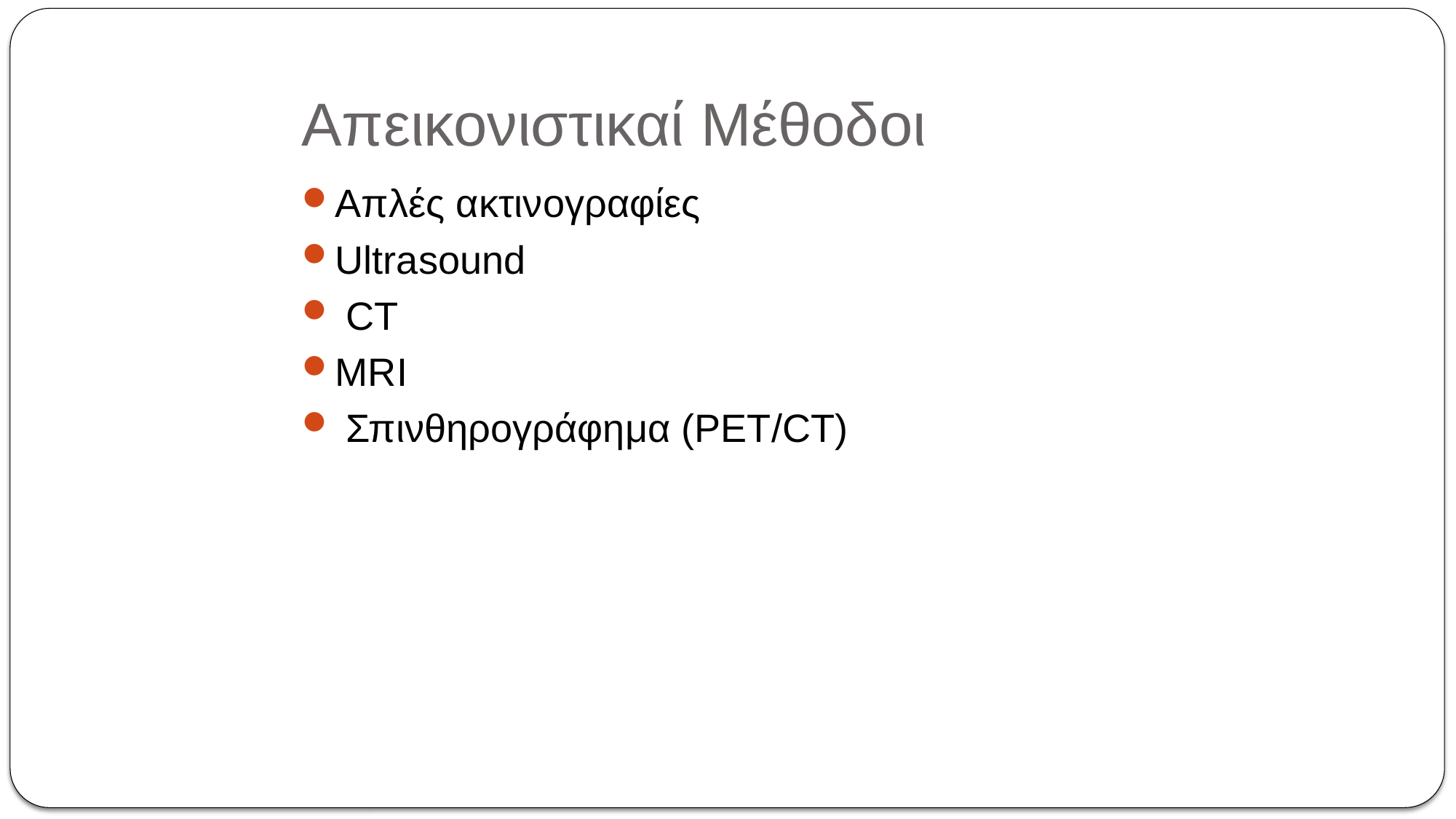

Απεικονιστικαί Μέθοδοι
Απλές ακτινογραφίες
Ultrasound
 CT
MRI
 Σπινθηρογράφημα (PET/CT)